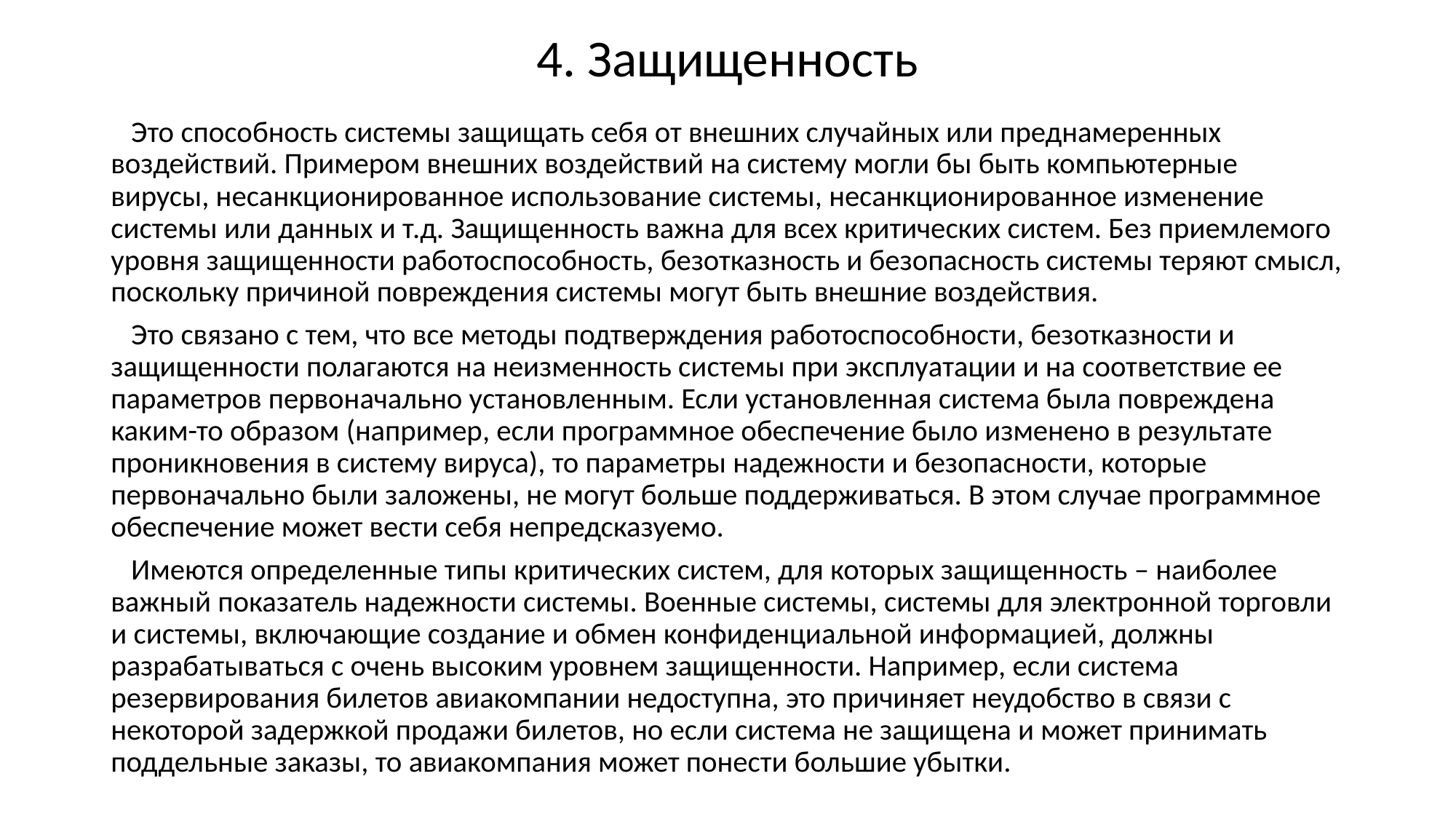

# 4. Защищенность
   Это способность системы защищать себя от внешних случайных или преднамеренных воздействий. Примером внешних воздействий на систему могли бы быть компьютерные вирусы, несанкционированное использование системы, несанкционированное изменение системы или данных и т.д. Защищенность важна для всех критических систем. Без приемлемого уровня защищенности работоспособность, безотказность и безопасность системы теряют смысл, поскольку причиной повреждения системы могут быть внешние воздействия.
   Это связано с тем, что все методы подтверждения работоспособности, безотказности и защищенности полагаются на неизменность системы при эксплуатации и на соответствие ее параметров первоначально установленным. Если установленная система была повреждена каким-то образом (например, если программное обеспечение было изменено в результате проникновения в систему вируса), то параметры надежности и безопасности, которые первоначально были заложены, не могут больше поддерживаться. В этом случае программное обеспечение может вести себя непредсказуемо.
   Имеются определенные типы критических систем, для которых защищенность – наиболее важный показатель надежности системы. Военные системы, системы для электронной торговли и системы, включающие создание и обмен конфиденциальной информацией, должны разрабатываться с очень высоким уровнем защищенности. Например, если система резервирования билетов авиакомпании недоступна, это причиняет неудобство в связи с некоторой задержкой продажи билетов, но если система не защищена и может принимать поддельные заказы, то авиакомпания может понести большие убытки.